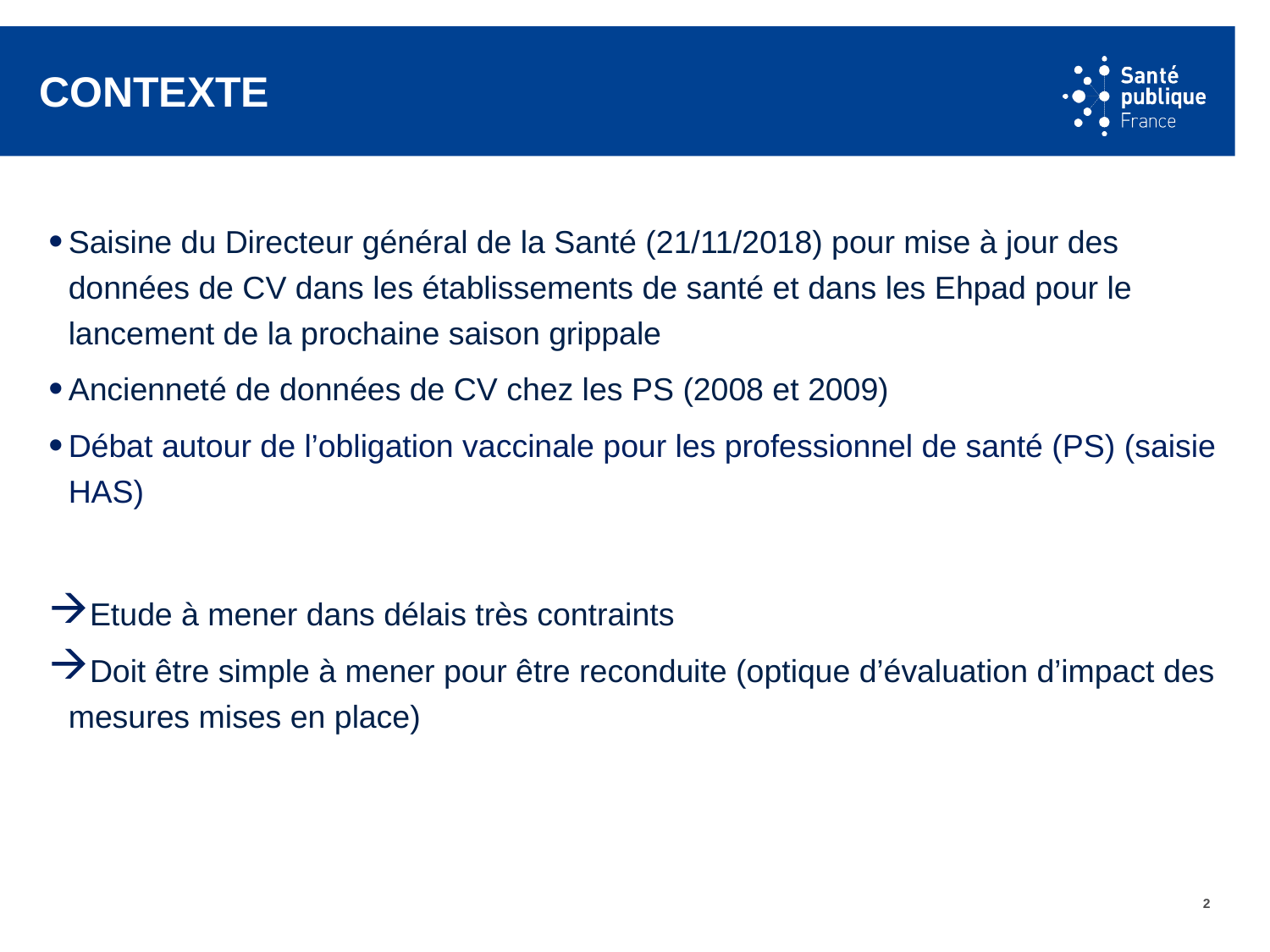

# Contexte
Saisine du Directeur général de la Santé (21/11/2018) pour mise à jour des données de CV dans les établissements de santé et dans les Ehpad pour le lancement de la prochaine saison grippale
Ancienneté de données de CV chez les PS (2008 et 2009)
Débat autour de l’obligation vaccinale pour les professionnel de santé (PS) (saisie HAS)

Etude à mener dans délais très contraints
Doit être simple à mener pour être reconduite (optique d’évaluation d’impact des mesures mises en place)